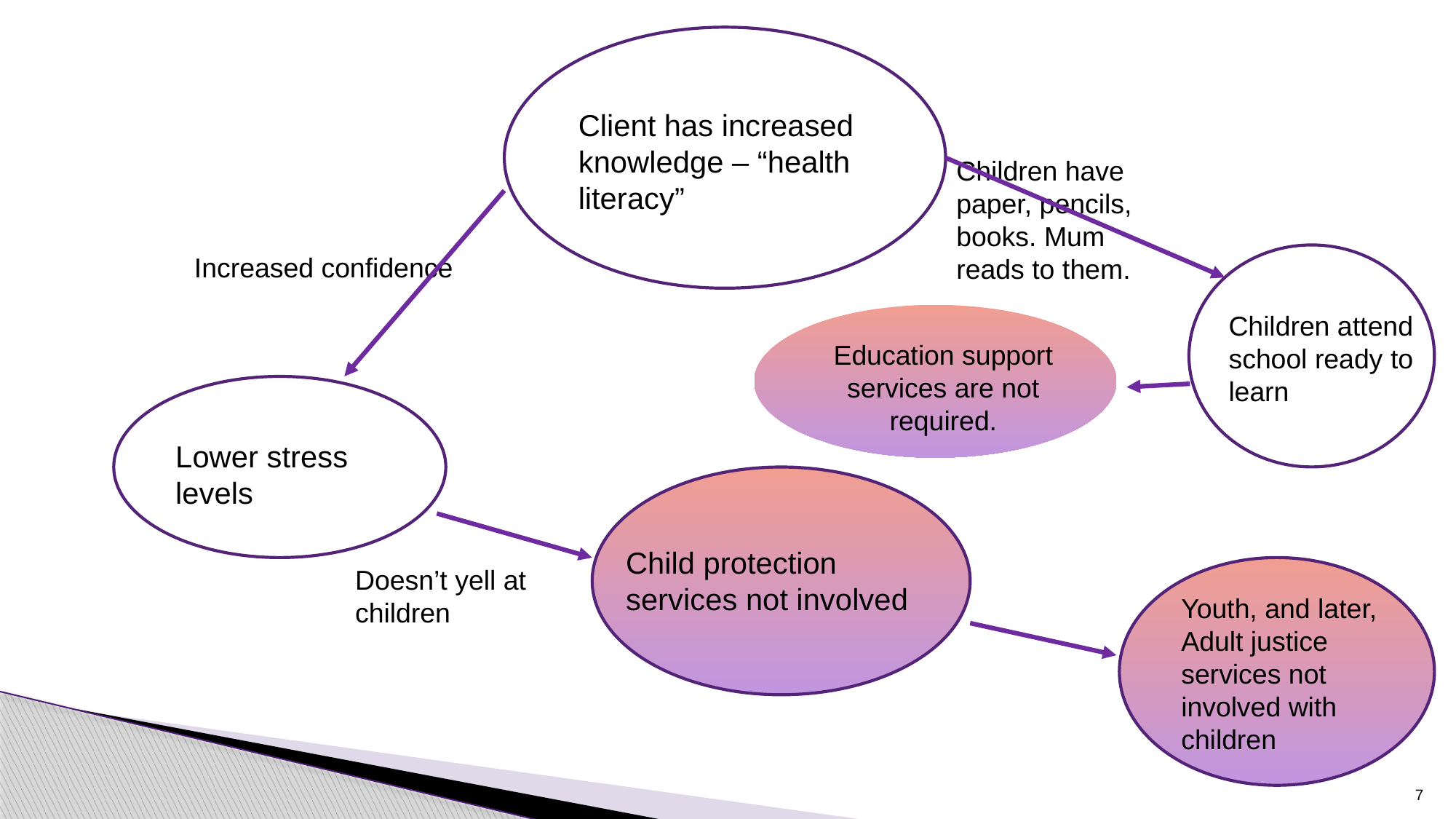

Client has increased knowledge – “health literacy”
Children have paper, pencils, books. Mum reads to them.
Increased confidence

Children attend school ready to learn

Education support services are not required.

Lower stress levels

Child protection services not involved
Doesn’t yell at children

Youth, and later, Adult justice services not involved with children
7